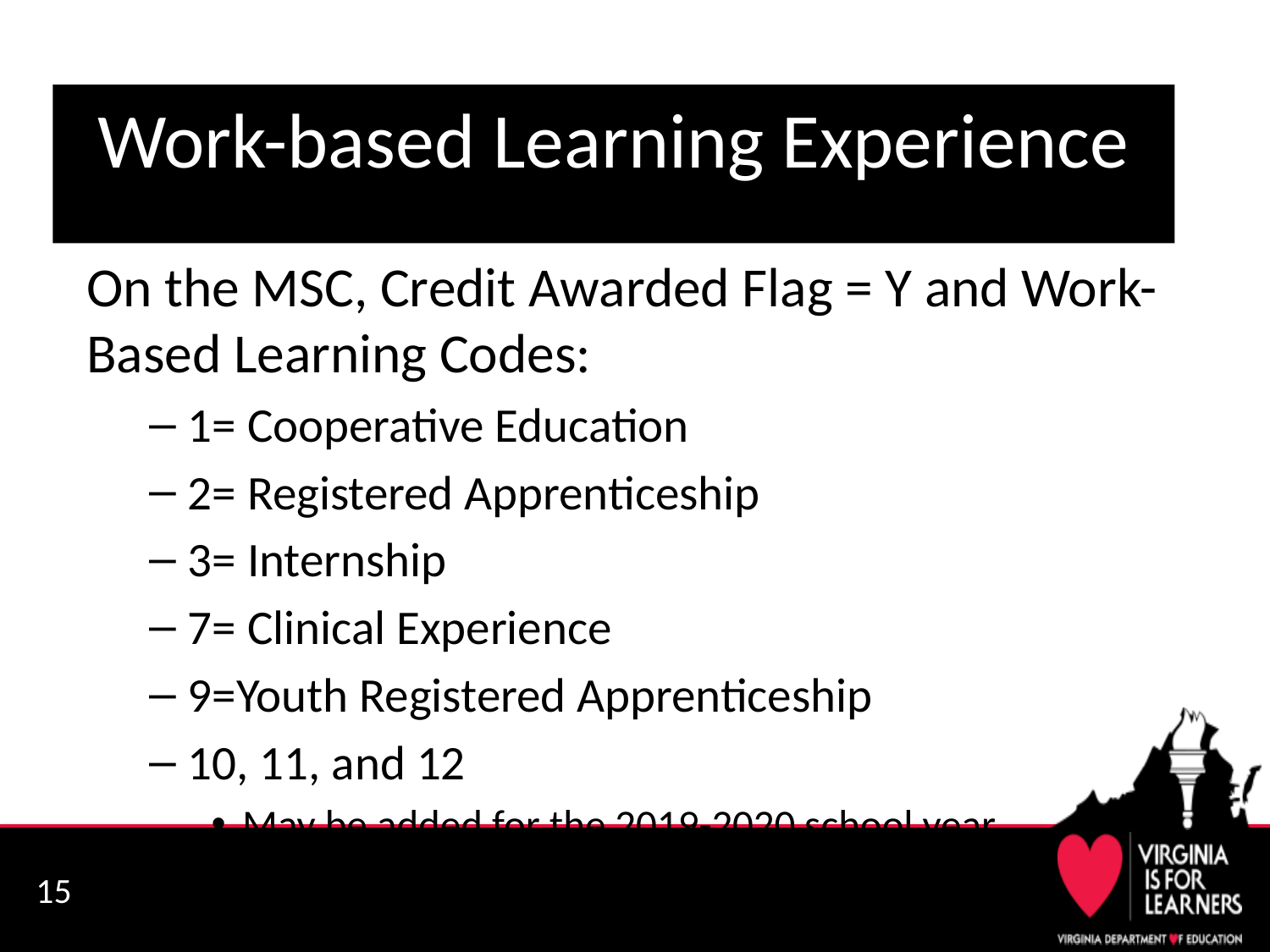

# Work-based Learning Experience
On the MSC, Credit Awarded Flag = Y and Work-Based Learning Codes:
1= Cooperative Education
2= Registered Apprenticeship
3= Internship
7= Clinical Experience
9=Youth Registered Apprenticeship
10, 11, and 12
May be added for the 2019-2020 school year